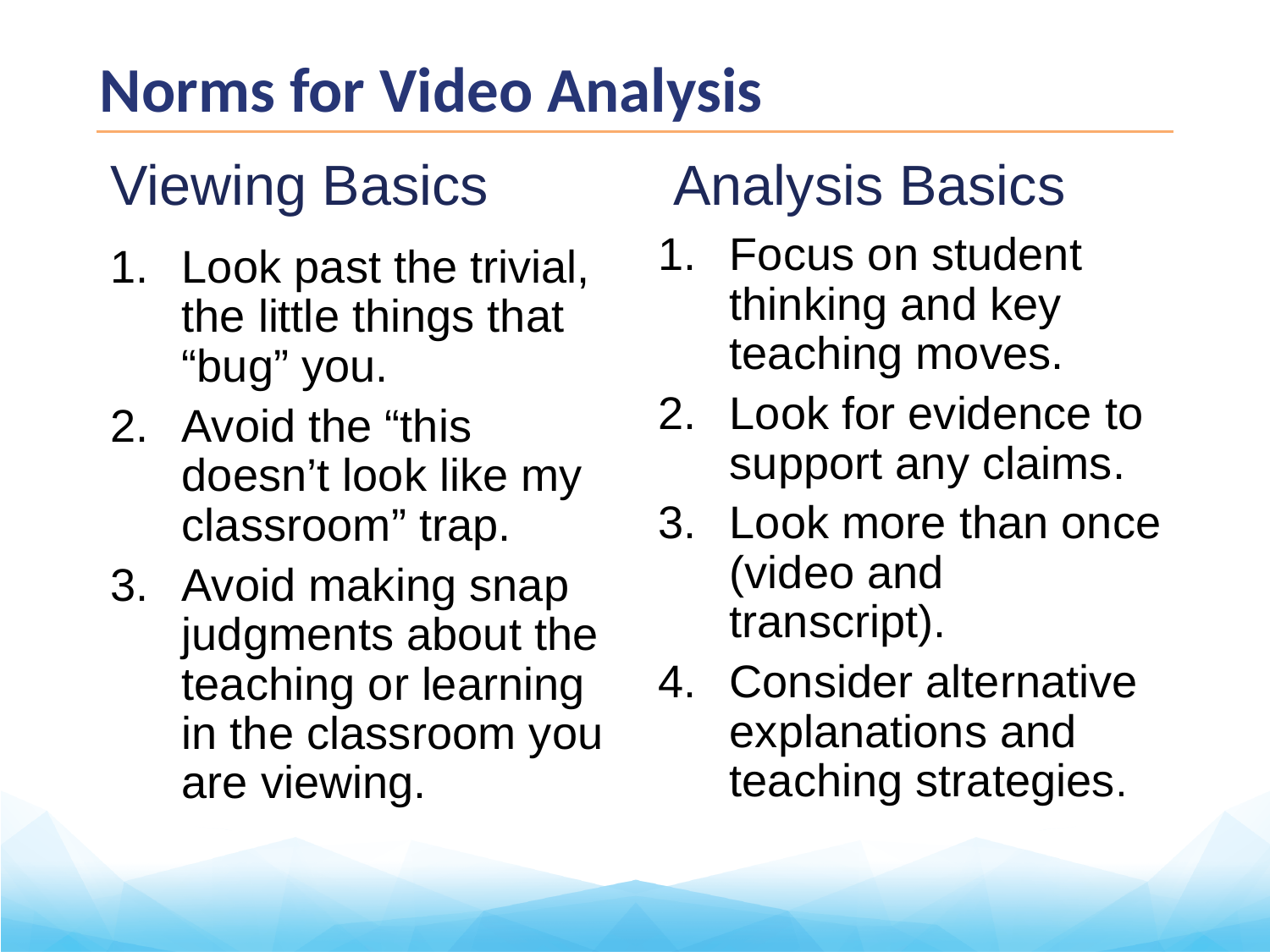

# Norms for Video Analysis
Analysis Basics
Viewing Basics
Focus on student thinking and key teaching moves.
Look for evidence to support any claims.
Look more than once (video and transcript).
Consider alternative explanations and teaching strategies.
Look past the trivial, the little things that “bug” you.
Avoid the “this doesn’t look like my classroom” trap.
Avoid making snap judgments about the teaching or learning in the classroom you are viewing.